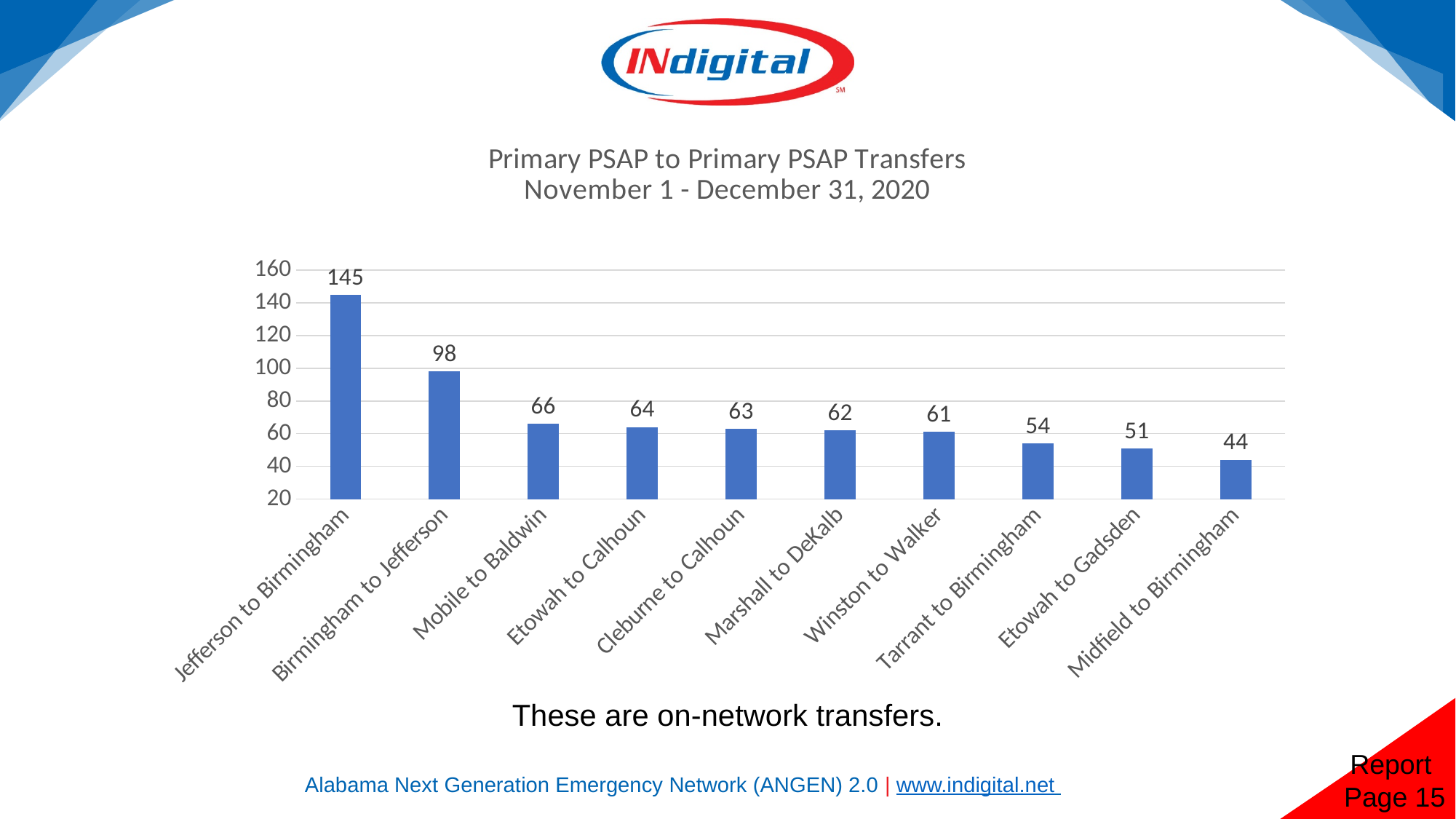

### Chart: Primary PSAP to Primary PSAP Transfers
November 1 - December 31, 2020

| Category | Call Count |
|---|---|
| Jefferson to Birmingham | 145.0 |
| Birmingham to Jefferson | 98.0 |
| Mobile to Baldwin | 66.0 |
| Etowah to Calhoun | 64.0 |
| Cleburne to Calhoun | 63.0 |
| Marshall to DeKalb | 62.0 |
| Winston to Walker | 61.0 |
| Tarrant to Birmingham | 54.0 |
| Etowah to Gadsden | 51.0 |
| Midfield to Birmingham | 44.0 |
These are on-network transfers.
Report
Page 15